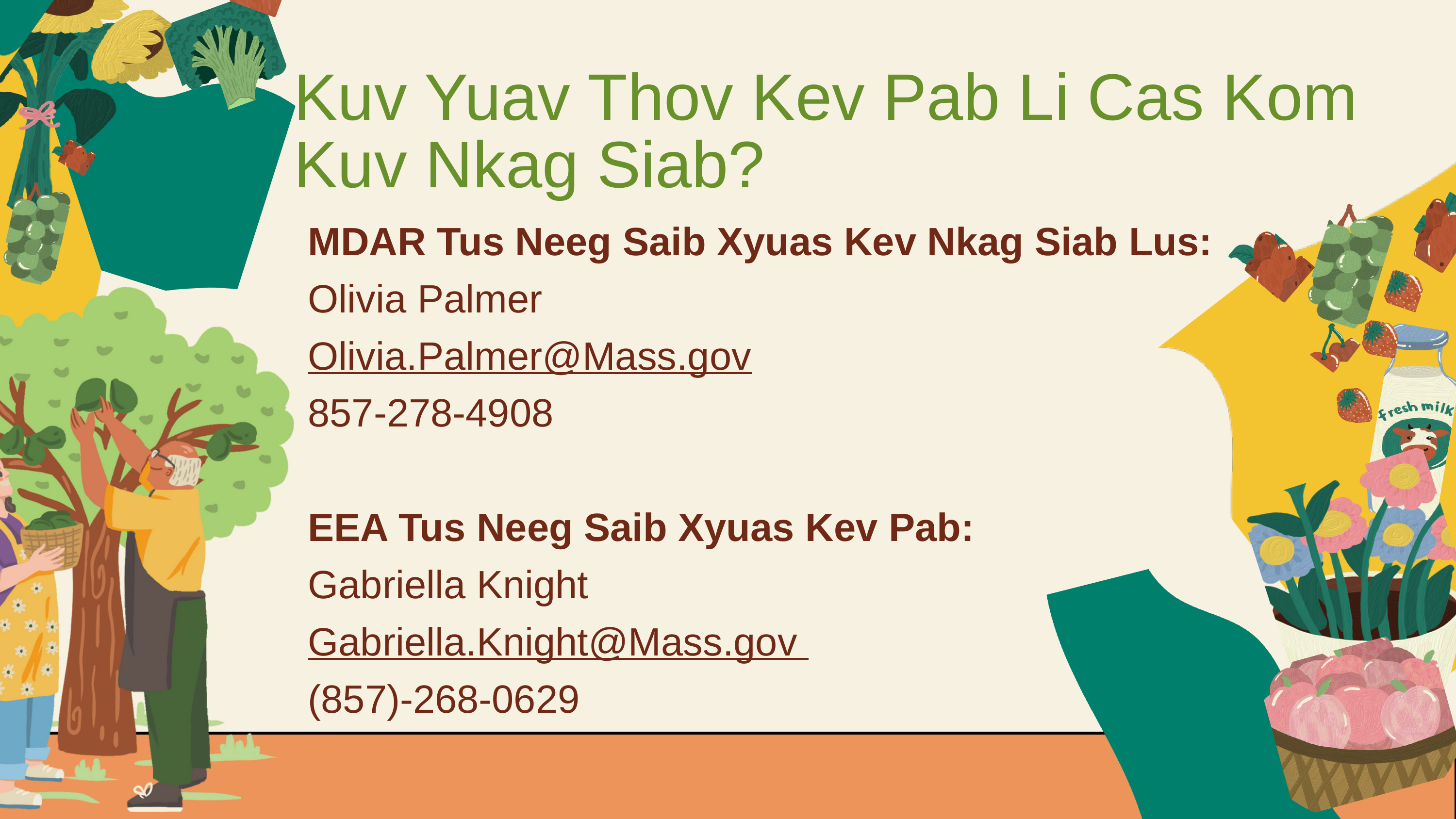

Kuv Yuav Thov Kev Pab Li Cas Kom Kuv Nkag Siab?

MDAR Tus Neeg Saib Xyuas Kev Nkag Siab Lus:
Olivia Palmer
Olivia.Palmer@Mass.gov
857-278-4908

EEA Tus Neeg Saib Xyuas Kev Pab:
Gabriella Knight
Gabriella.Knight@Mass.gov
(857)-268-0629